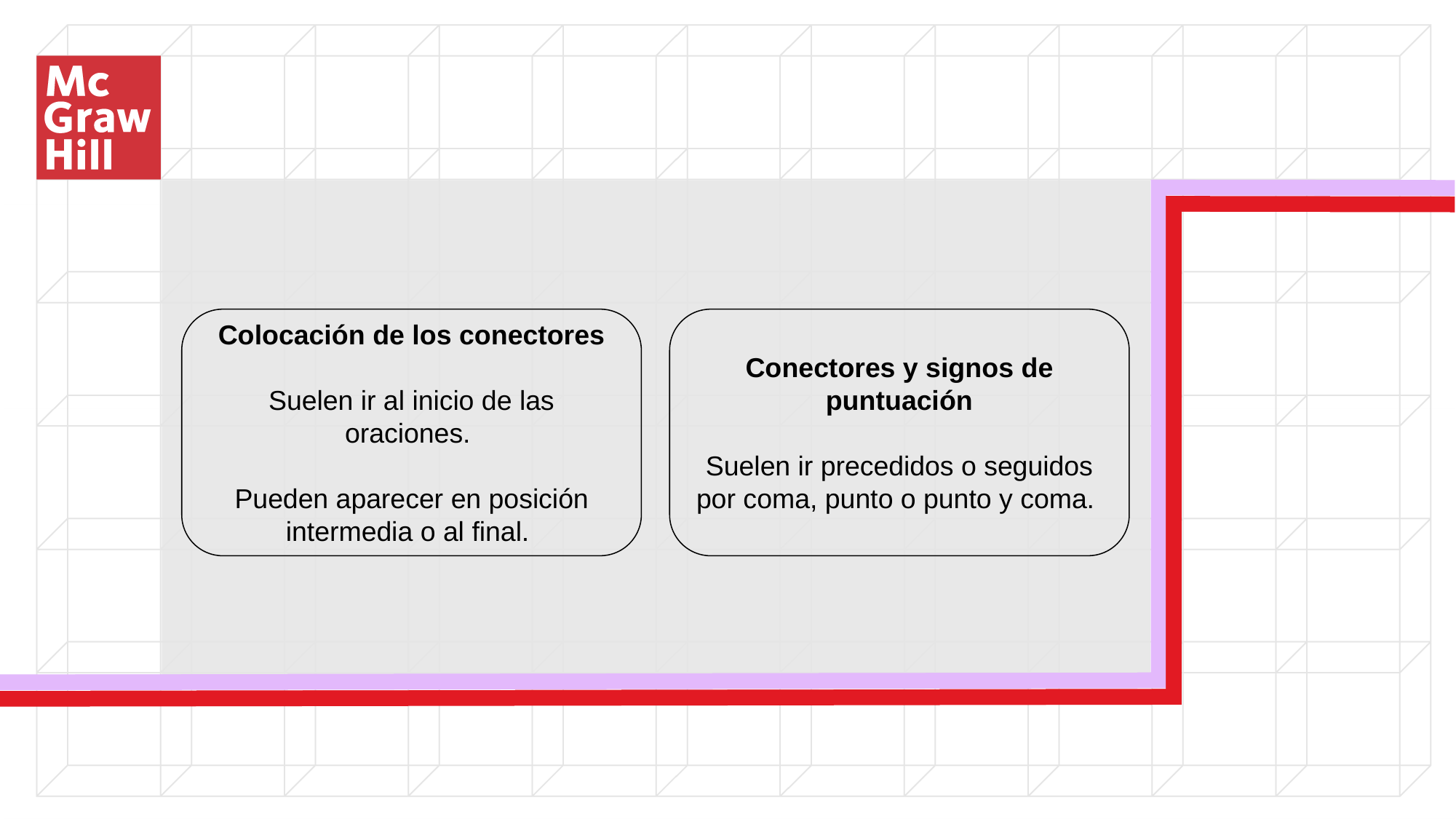

Colocación de los conectores

Suelen ir al inicio de las oraciones.

Pueden aparecer en posición intermedia o al final.
Conectores y signos de puntuación

Suelen ir precedidos o seguidos por coma, punto o punto y coma.